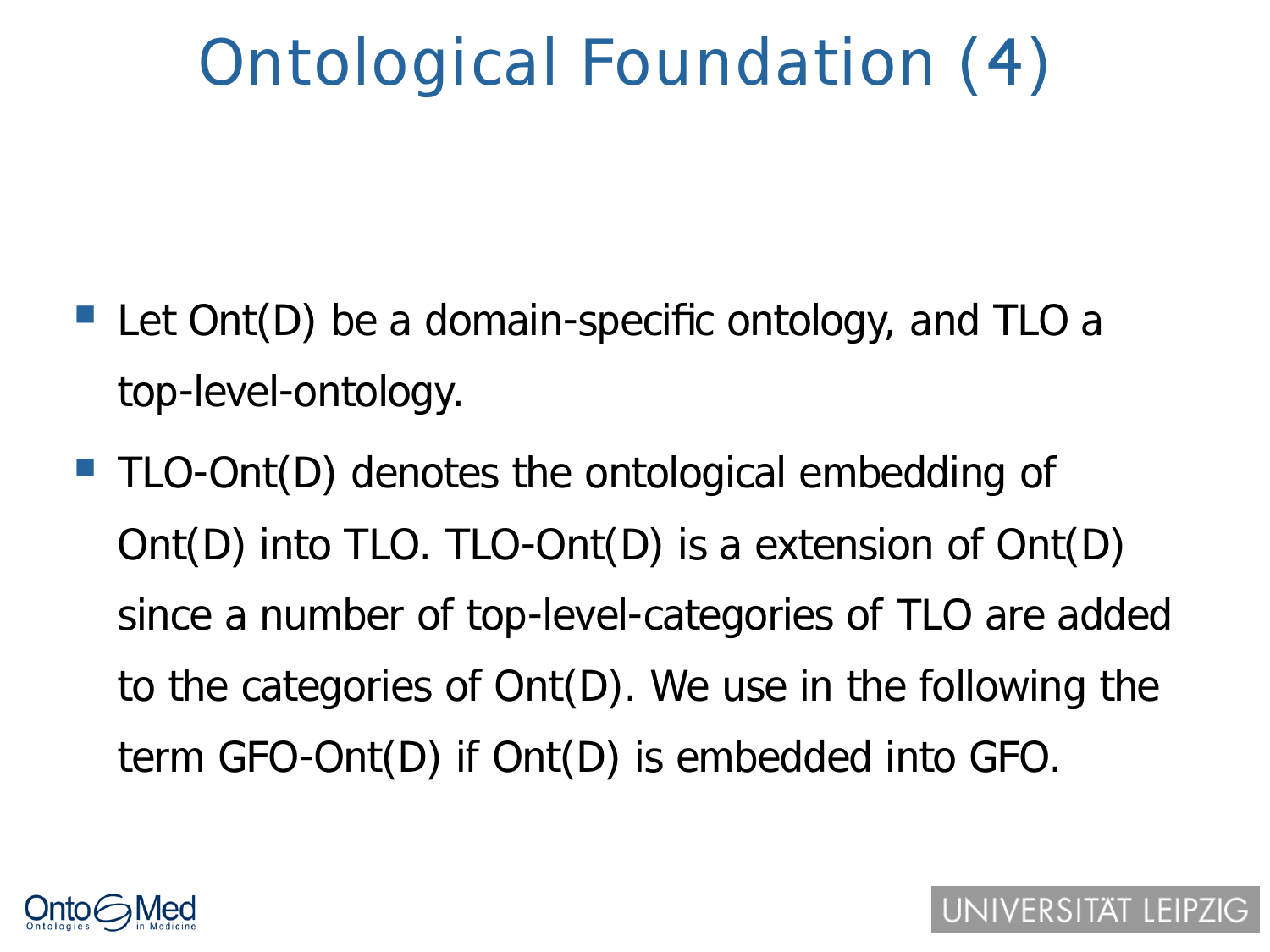

Ontological Foundation (4)

Let Ont(D) be a domain-specific ontology, and TLO a top-level-ontology.
TLO-Ont(D) denotes the ontological embedding of Ont(D) into TLO. TLO-Ont(D) is a extension of Ont(D) since a number of top-level-categories of TLO are added to the categories of Ont(D). We use in the following the term GFO-Ont(D) if Ont(D) is embedded into GFO.